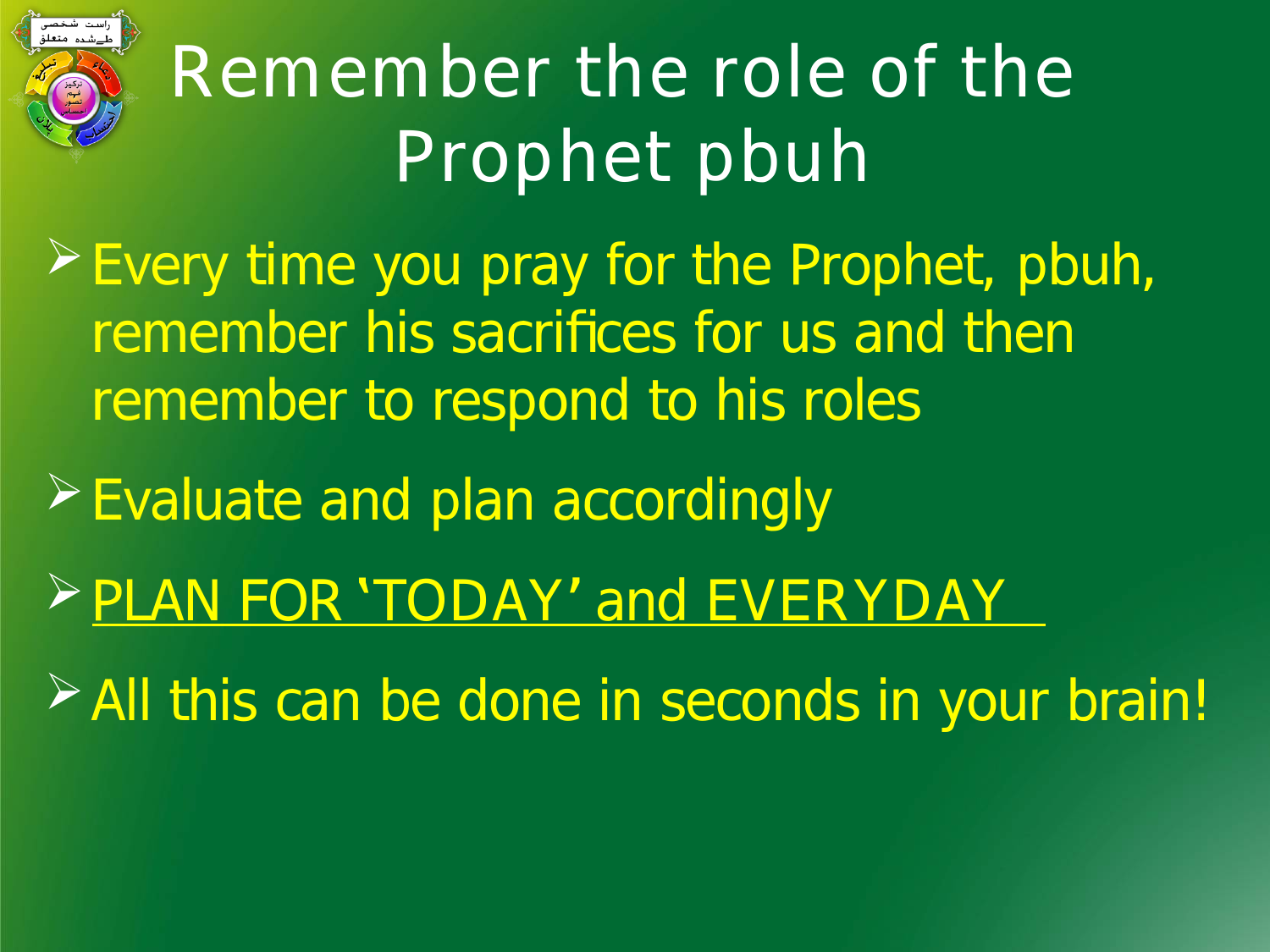

# Remember the role of the Prophet pbuh
Every time you pray for the Prophet, pbuh, remember his sacrifices for us and then remember to respond to his roles
Evaluate and plan accordingly
PLAN FOR ‘TODAY’ and EVERYDAY
All this can be done in seconds in your brain!